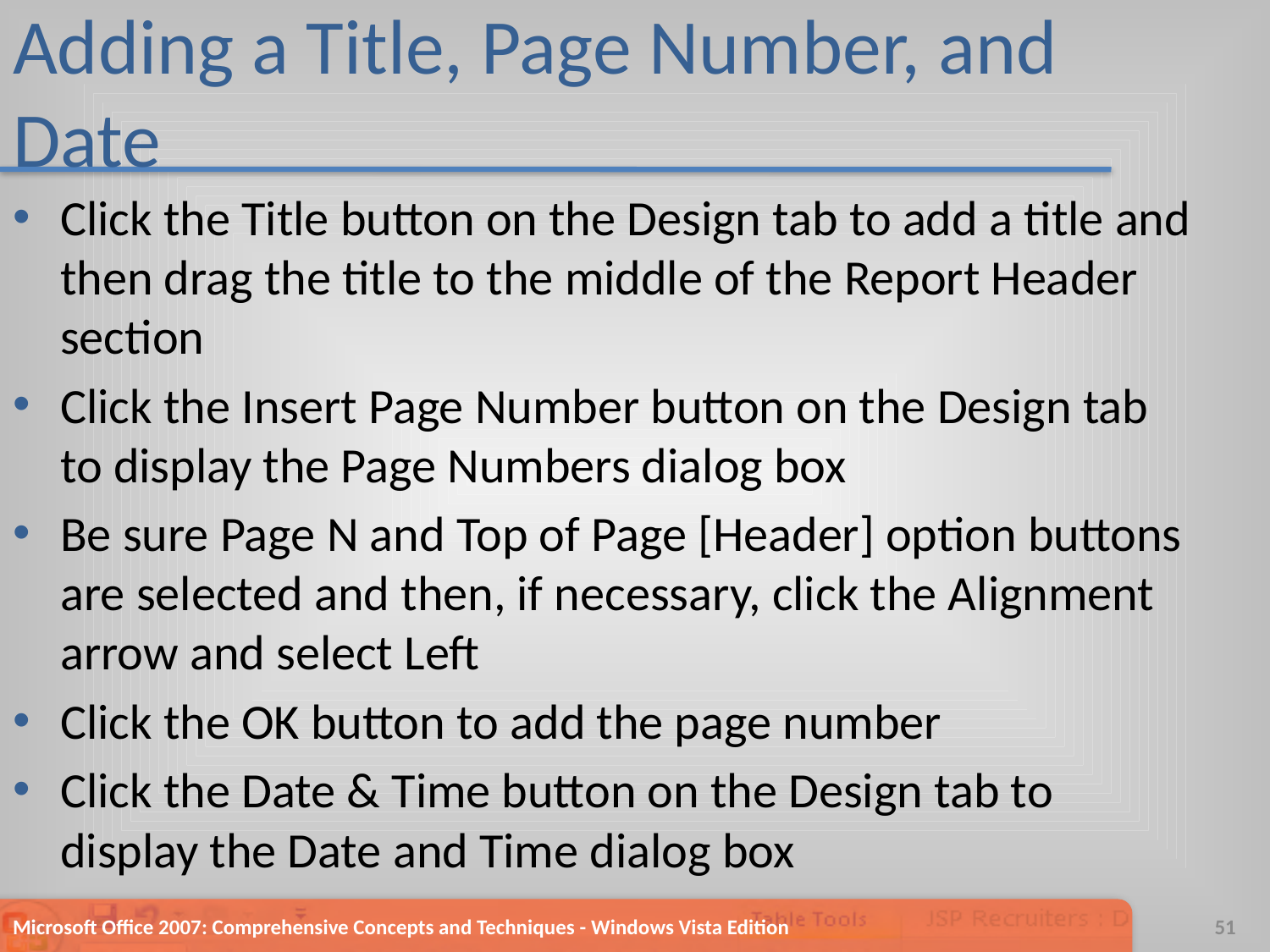

# Adding a Title, Page Number, and Date
Click the Title button on the Design tab to add a title and then drag the title to the middle of the Report Header section
Click the Insert Page Number button on the Design tab to display the Page Numbers dialog box
Be sure Page N and Top of Page [Header] option buttons are selected and then, if necessary, click the Alignment arrow and select Left
Click the OK button to add the page number
Click the Date & Time button on the Design tab to display the Date and Time dialog box

Microsoft Office 2007: Comprehensive Concepts and Techniques - Windows Vista Edition
51